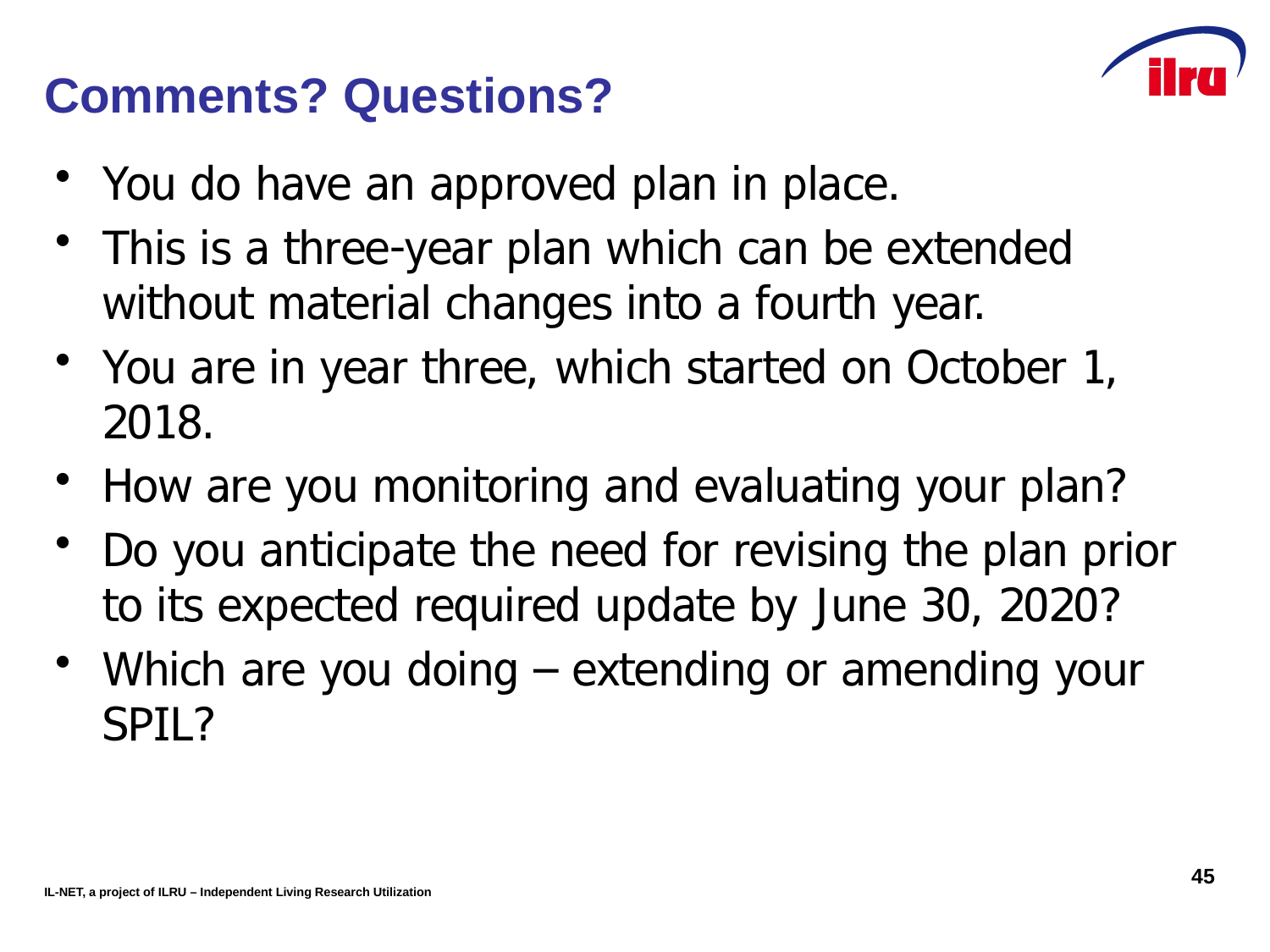

# Comments? Questions?
You do have an approved plan in place.
This is a three-year plan which can be extended without material changes into a fourth year.
You are in year three, which started on October 1, 2018.
How are you monitoring and evaluating your plan?
Do you anticipate the need for revising the plan prior to its expected required update by June 30, 2020?
Which are you doing – extending or amending your SPIL?
45